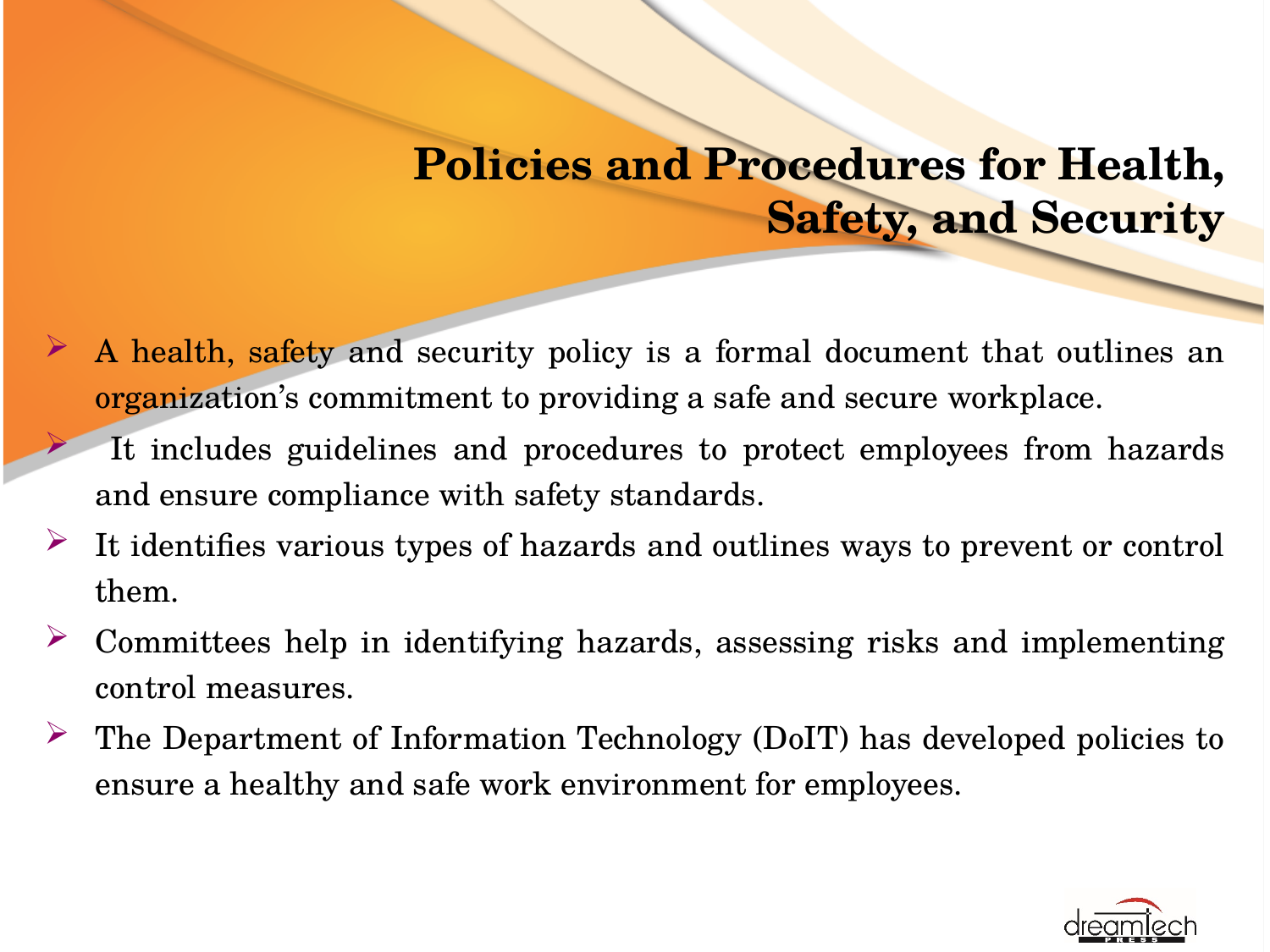

# Policies and Procedures for Health, Safety, and Security
A health, safety and security policy is a formal document that outlines an organization’s commitment to providing a safe and secure workplace.
 It includes guidelines and procedures to protect employees from hazards and ensure compliance with safety standards.
It identifies various types of hazards and outlines ways to prevent or control them.
Committees help in identifying hazards, assessing risks and implementing control measures.
The Department of Information Technology (DoIT) has developed policies to ensure a healthy and safe work environment for employees.